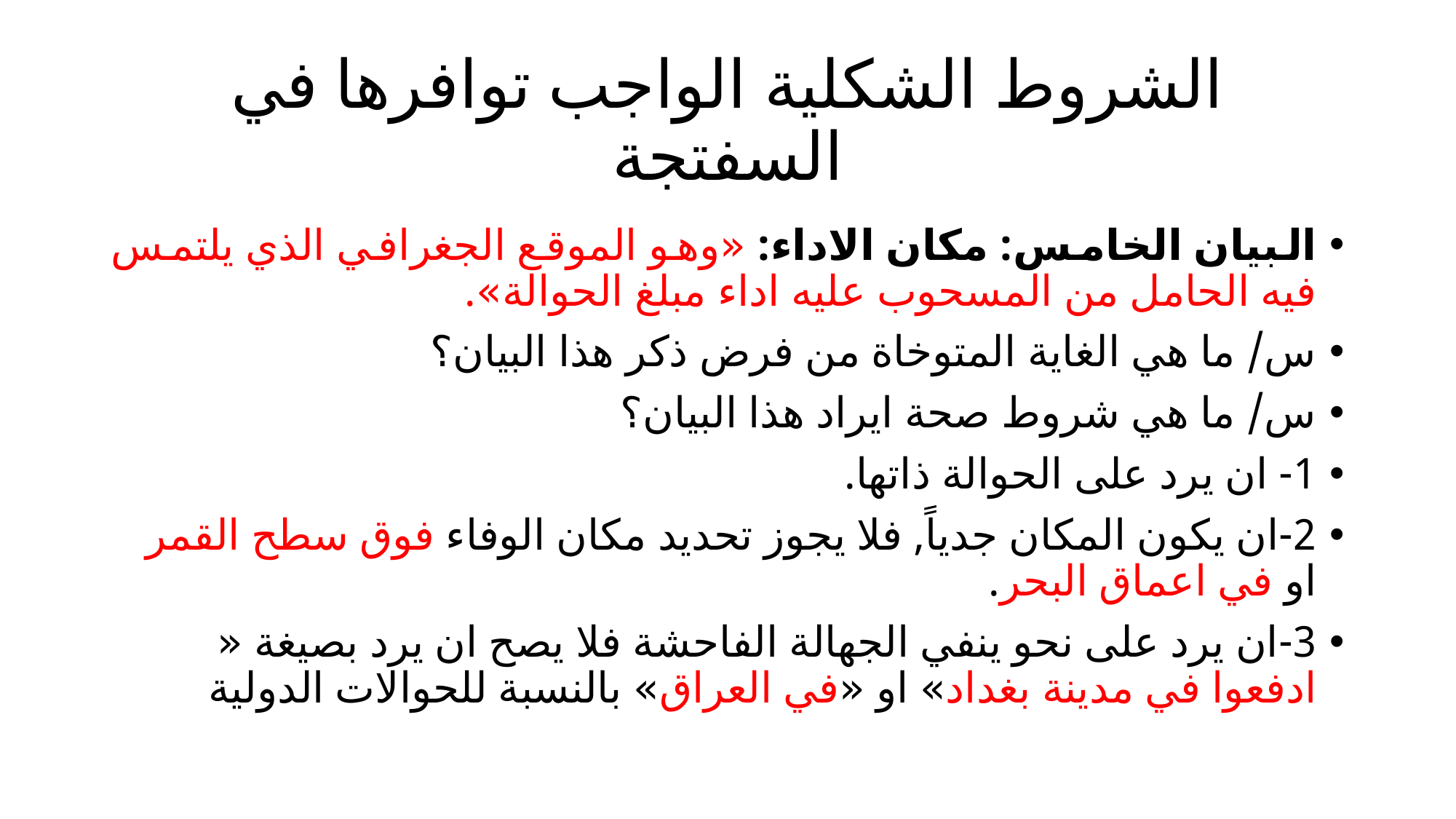

# الشروط الشكلية الواجب توافرها في السفتجة
البيان الخامس: مكان الاداء: «وهو الموقع الجغرافي الذي يلتمس فيه الحامل من المسحوب عليه اداء مبلغ الحوالة».
س/ ما هي الغاية المتوخاة من فرض ذكر هذا البيان؟
س/ ما هي شروط صحة ايراد هذا البيان؟
1- ان يرد على الحوالة ذاتها.
2-ان يكون المكان جدياً, فلا يجوز تحديد مكان الوفاء فوق سطح القمر او في اعماق البحر.
3-ان يرد على نحو ينفي الجهالة الفاحشة فلا يصح ان يرد بصيغة « ادفعوا في مدينة بغداد» او «في العراق» بالنسبة للحوالات الدولية